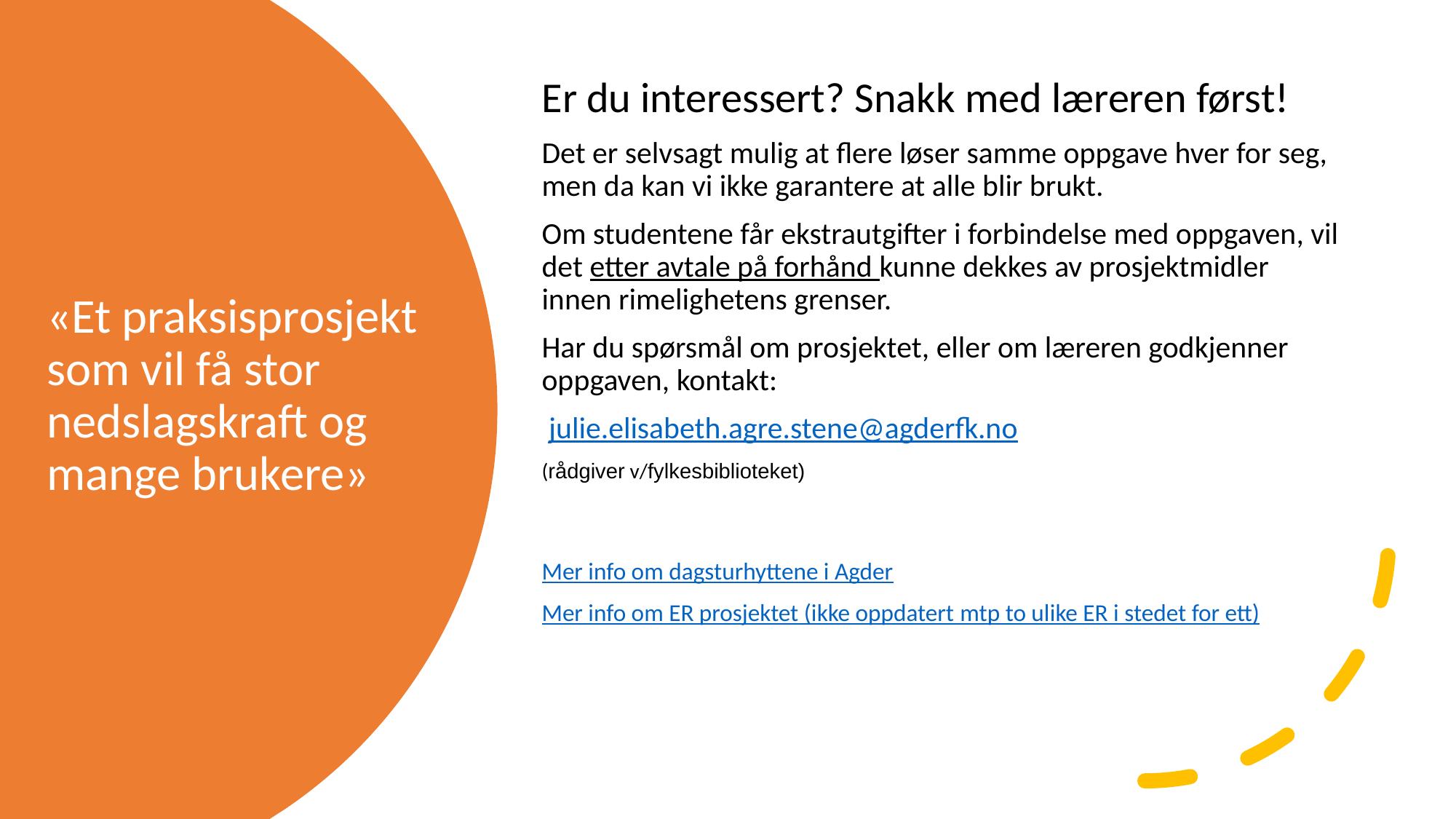

Er du interessert? Snakk med læreren først!
Det er selvsagt mulig at flere løser samme oppgave hver for seg, men da kan vi ikke garantere at alle blir brukt.
Om studentene får ekstrautgifter i forbindelse med oppgaven, vil det etter avtale på forhånd kunne dekkes av prosjektmidler innen rimelighetens grenser.
Har du spørsmål om prosjektet, eller om læreren godkjenner oppgaven, kontakt:
 julie.elisabeth.agre.stene@agderfk.no
(rådgiver v/fylkesbiblioteket)

Mer info om dagsturhyttene i Agder
Mer info om ER prosjektet (ikke oppdatert mtp to ulike ER i stedet for ett)

# «Et praksisprosjekt som vil få stor nedslagskraft og mange brukere»